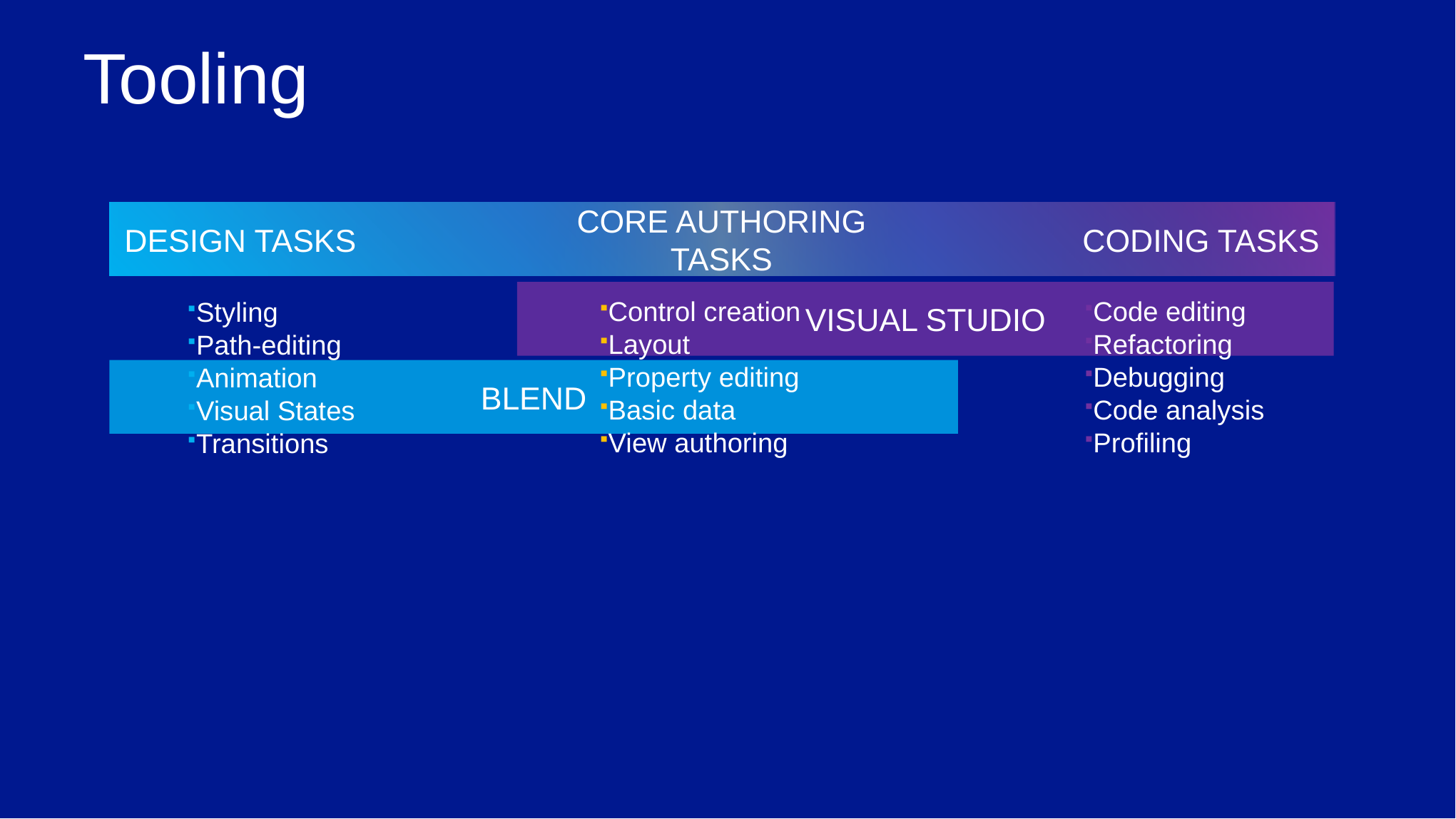

# Tooling

DESIGN TASKS

CORE AUTHORING TASKS

CODING TASKS
VISUAL STUDIO
Code editing
Refactoring
Debugging
Code analysis
Profiling
Control creation
Layout
Property editing
Basic data
View authoring
Styling
Path-editing
Animation
Visual States
Transitions
BLEND